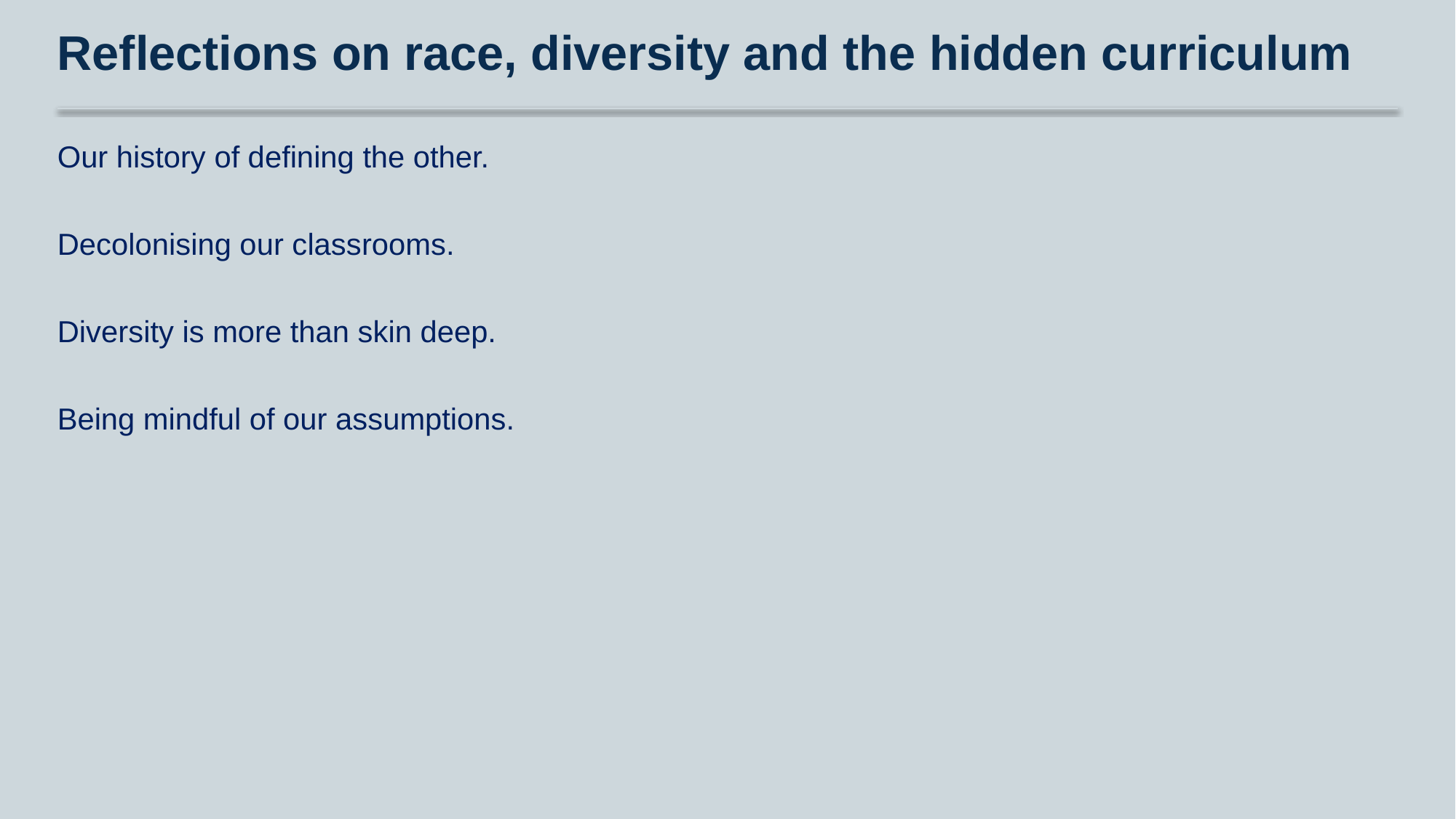

# Reflections on race, diversity and the hidden curriculum
Our history of defining the other.

Decolonising our classrooms.

Diversity is more than skin deep.

Being mindful of our assumptions.